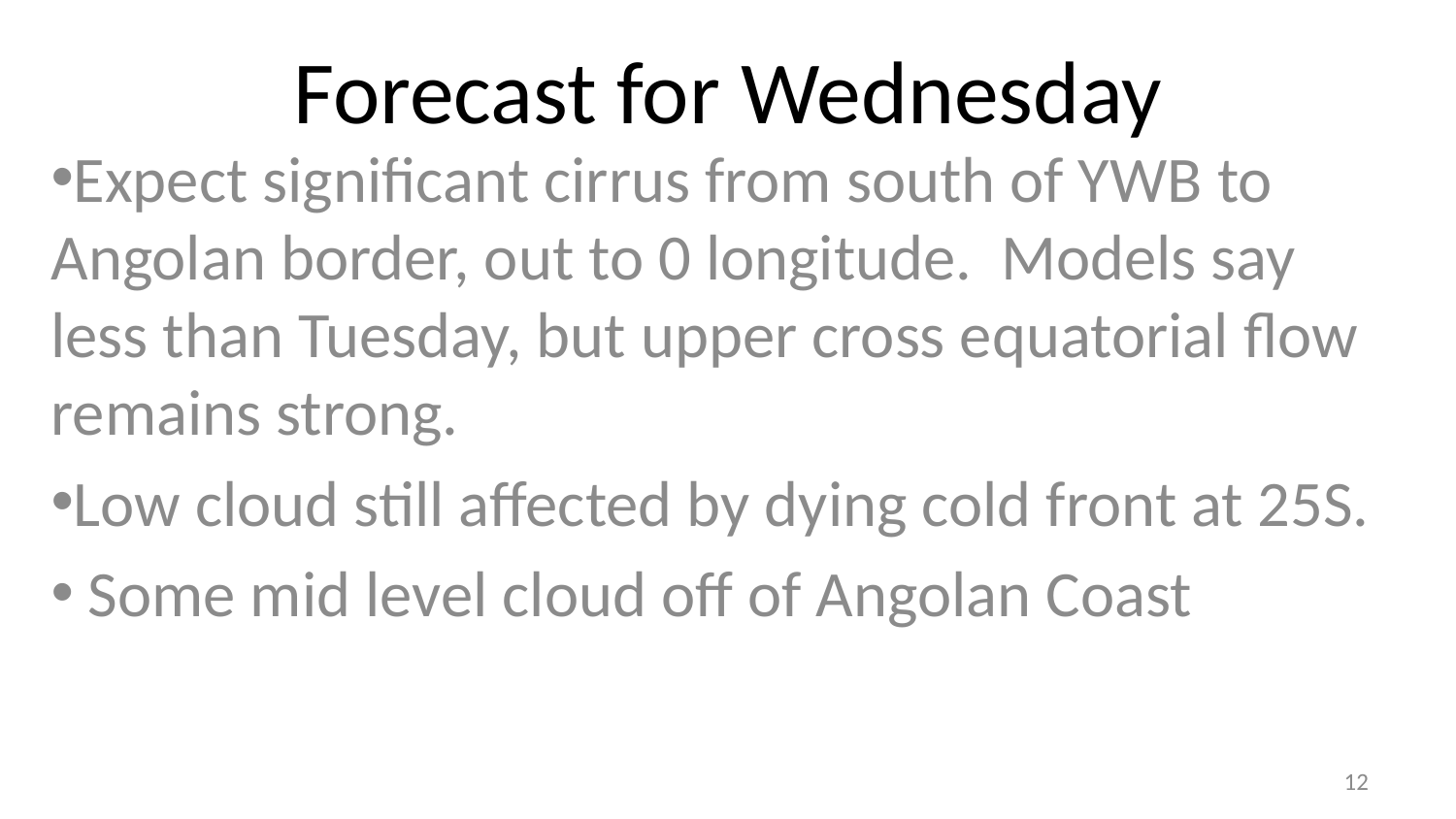

# Forecast for Wednesday
Expect significant cirrus from south of YWB to Angolan border, out to 0 longitude.  Models say less than Tuesday, but upper cross equatorial flow remains strong.
Low cloud still affected by dying cold front at 25S.
 Some mid level cloud off of Angolan Coast
12